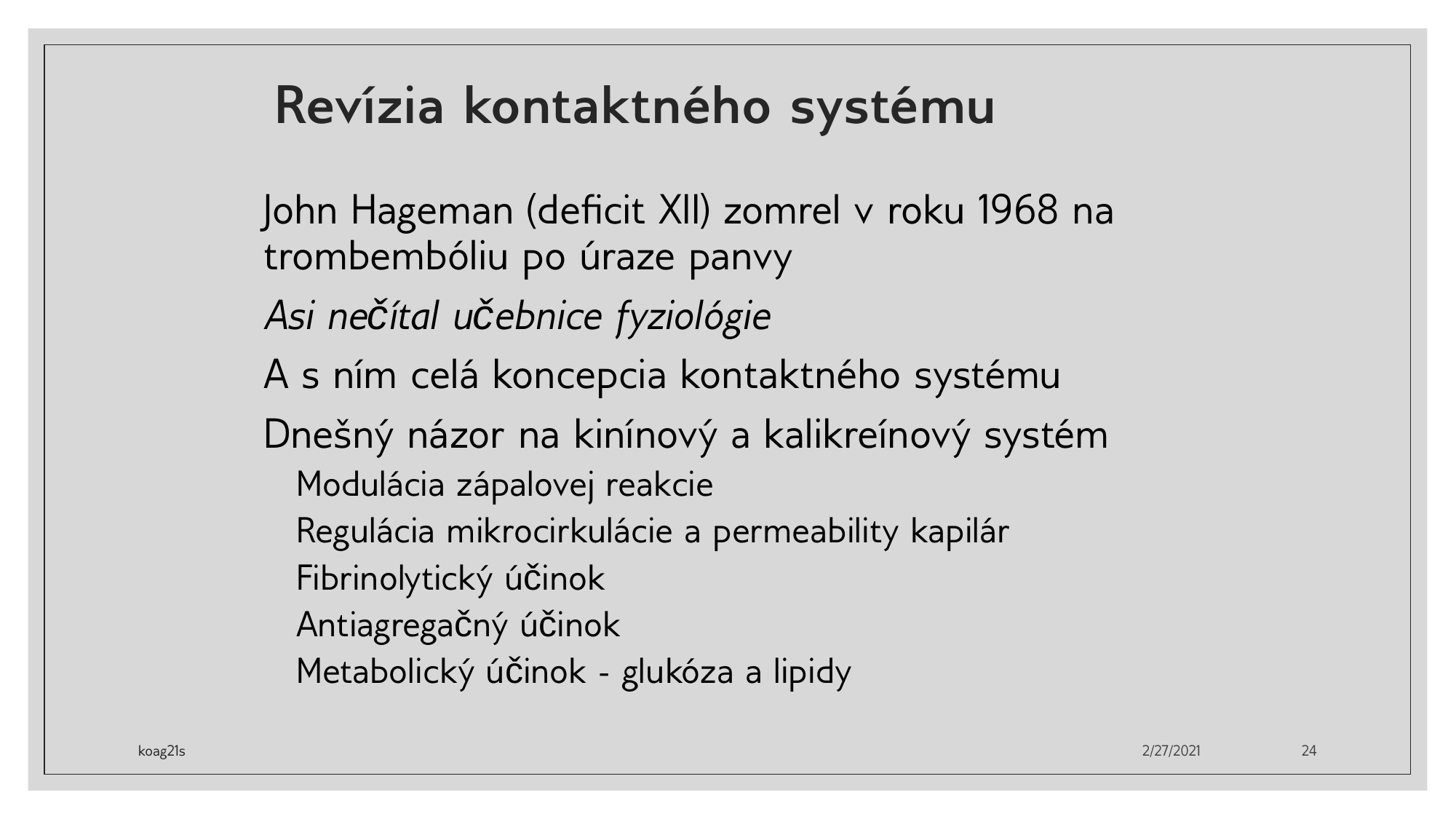

# Revízia kontaktného systému
John Hageman (deficit XII) zomrel v roku 1968 na trombembóliu po úraze panvy
Asi nečítal učebnice fyziológie
A s ním celá koncepcia kontaktného systému
Dnešný názor na kinínový a kalikreínový systém
Modulácia zápalovej reakcie
Regulácia mikrocirkulácie a permeability kapilár
Fibrinolytický účinok
Antiagregačný účinok
Metabolický účinok - glukóza a lipidy
koag21s
2/27/2021
24